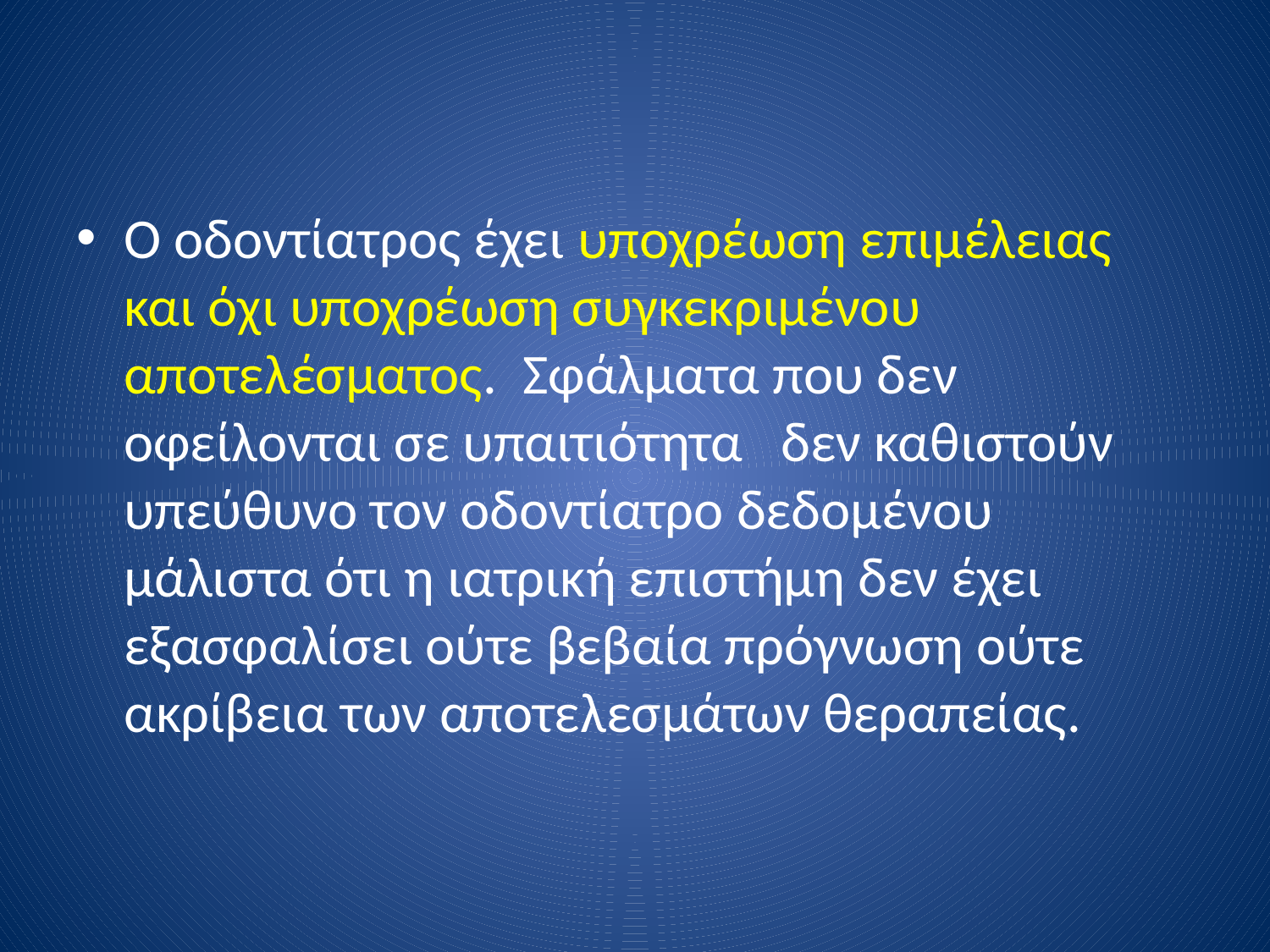

Ο οδοντίατρος έχει υποχρέωση επιμέλειας και όχι υποχρέωση συγκεκριμένου αποτελέσματος.  Σφάλματα που δεν οφείλονται σε υπαιτιότητα   δεν καθιστούν υπεύθυνο τον οδοντίατρο δεδομένου μάλιστα ότι η ιατρική επιστήμη δεν έχει εξασφαλίσει ούτε βεβαία πρόγνωση ούτε ακρίβεια των αποτελεσμάτων θεραπείας.